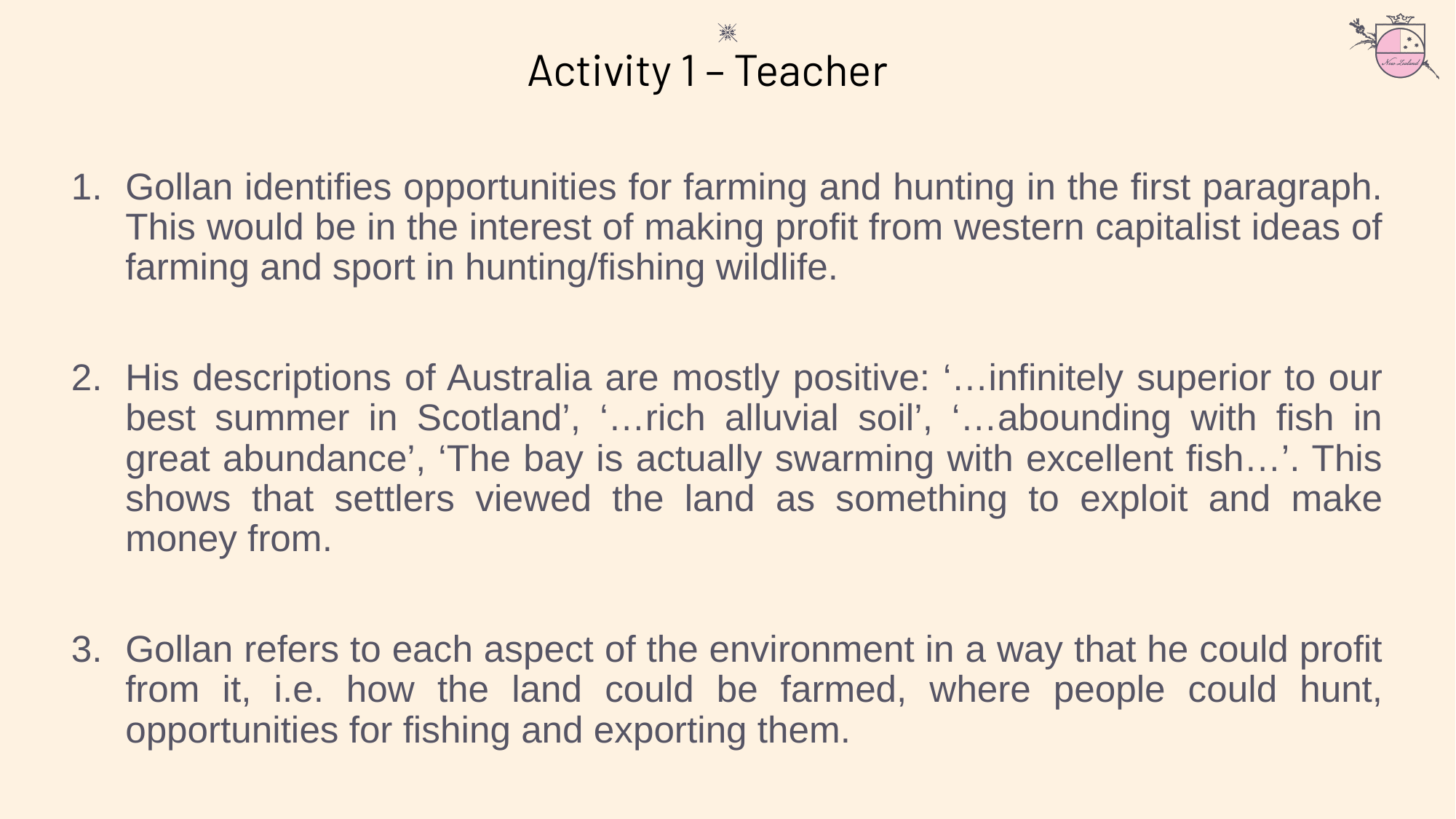

Activity 1 – Teacher
Gollan identifies opportunities for farming and hunting in the first paragraph. This would be in the interest of making profit from western capitalist ideas of farming and sport in hunting/fishing wildlife.

His descriptions of Australia are mostly positive: ‘…infinitely superior to our best summer in Scotland’, ‘…rich alluvial soil’, ‘…abounding with fish in great abundance’, ‘The bay is actually swarming with excellent fish…’. This shows that settlers viewed the land as something to exploit and make money from.

Gollan refers to each aspect of the environment in a way that he could profit from it, i.e. how the land could be farmed, where people could hunt, opportunities for fishing and exporting them.